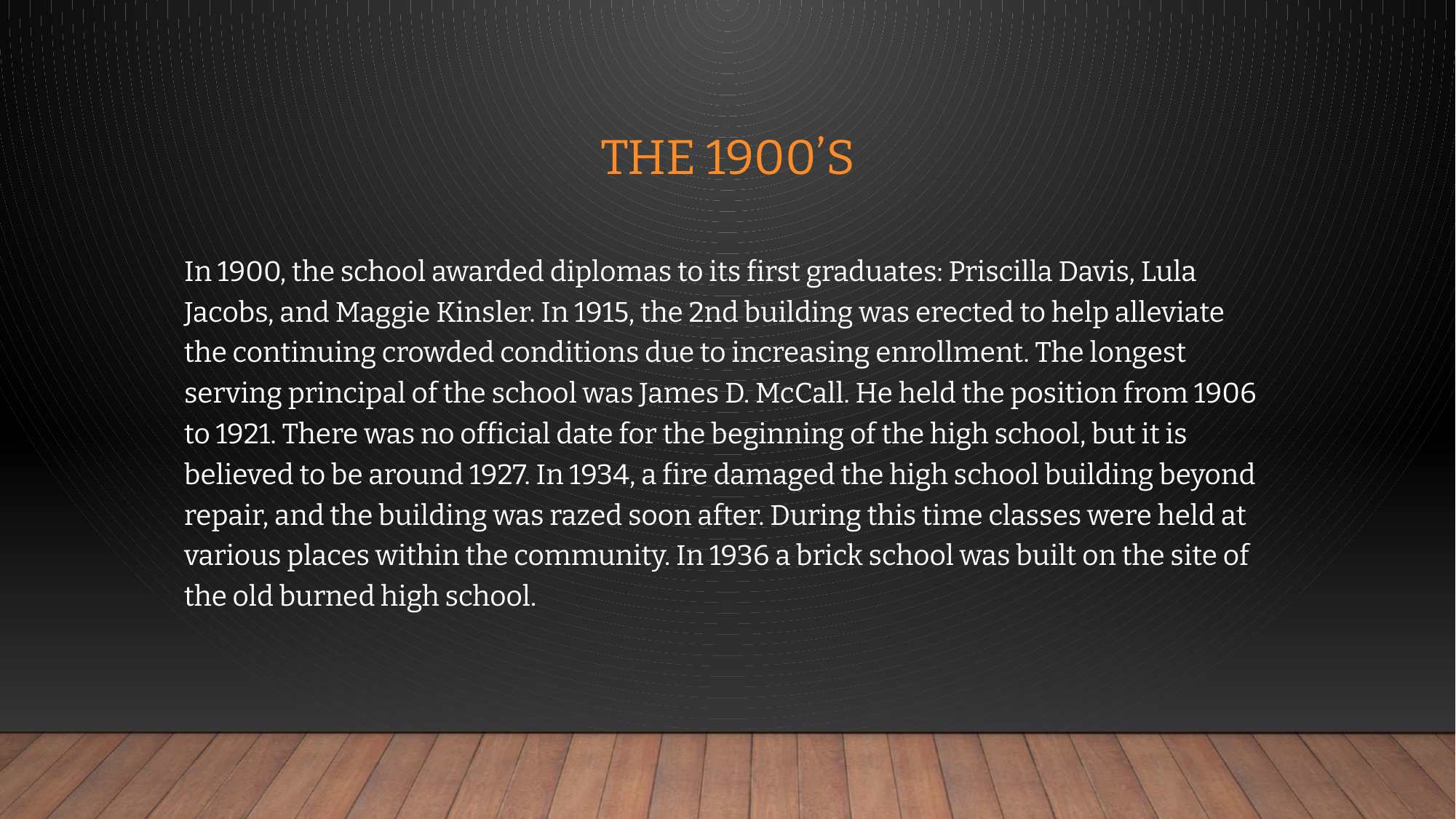

# The 1900’s
In 1900, the school awarded diplomas to its first graduates: Priscilla Davis, Lula Jacobs, and Maggie Kinsler. In 1915, the 2nd building was erected to help alleviate the continuing crowded conditions due to increasing enrollment. The longest serving principal of the school was James D. McCall. He held the position from 1906 to 1921. There was no official date for the beginning of the high school, but it is believed to be around 1927. In 1934, a fire damaged the high school building beyond repair, and the building was razed soon after. During this time classes were held at various places within the community. In 1936 a brick school was built on the site of the old burned high school.